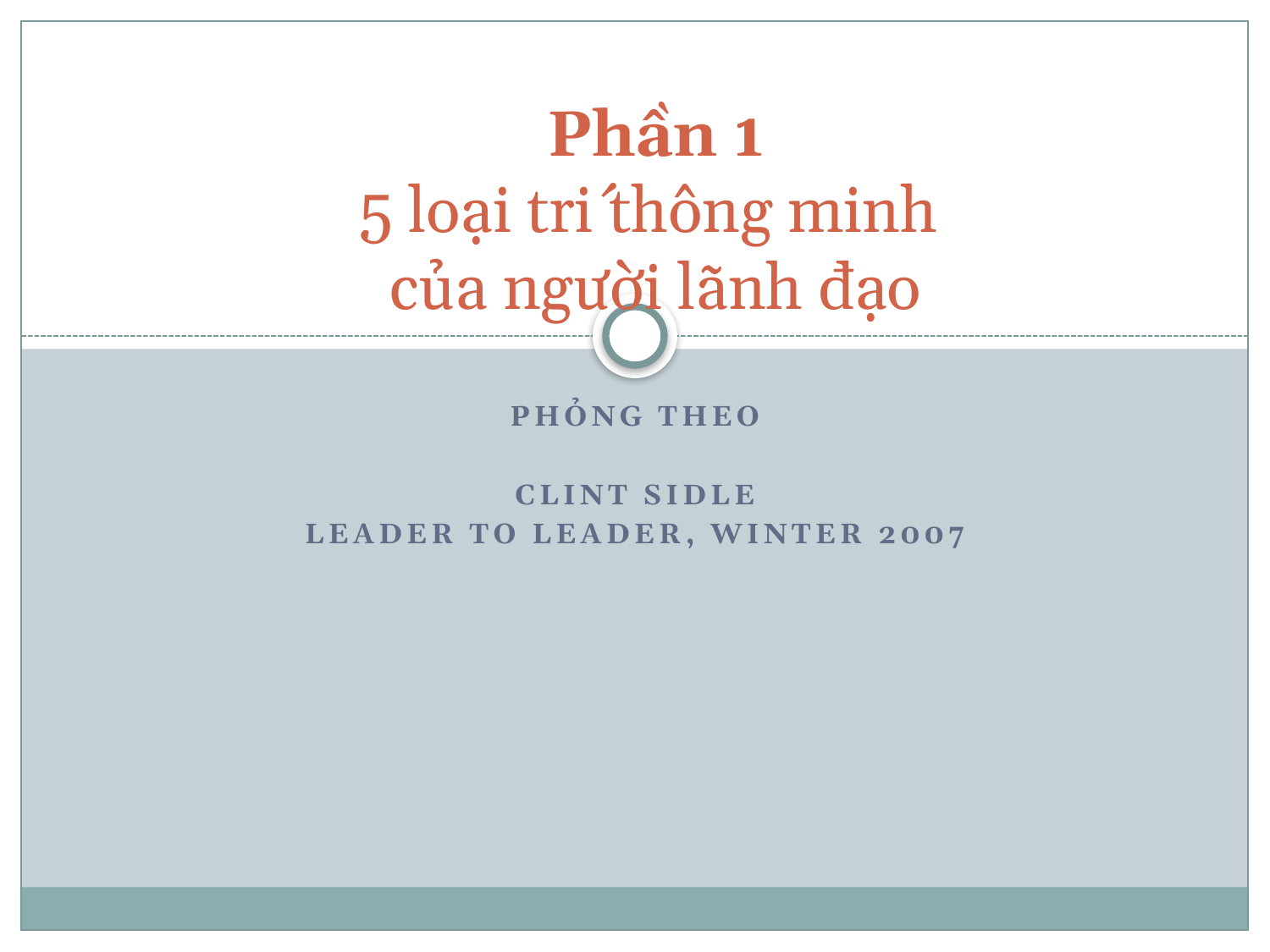

# Phần 1 5 loại trí thông minh của người lãnh đạo
Phỏng theo

Clint Sidle
Leader to Leader, Winter 2007